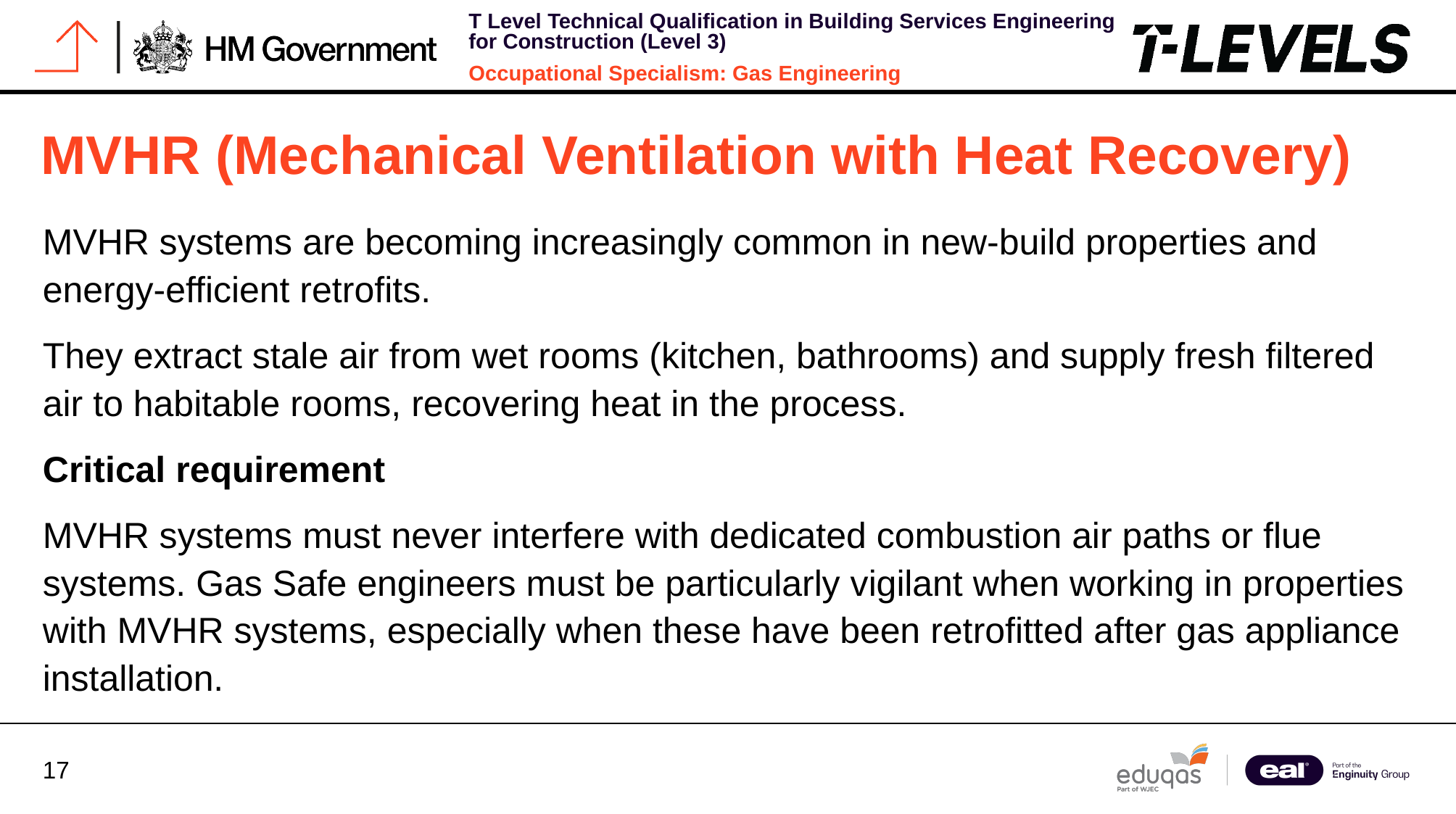

# MVHR (Mechanical Ventilation with Heat Recovery)
MVHR systems are becoming increasingly common in new-build properties and energy-efficient retrofits.
They extract stale air from wet rooms (kitchen, bathrooms) and supply fresh filtered air to habitable rooms, recovering heat in the process.
Critical requirement
MVHR systems must never interfere with dedicated combustion air paths or flue systems. Gas Safe engineers must be particularly vigilant when working in properties with MVHR systems, especially when these have been retrofitted after gas appliance installation.